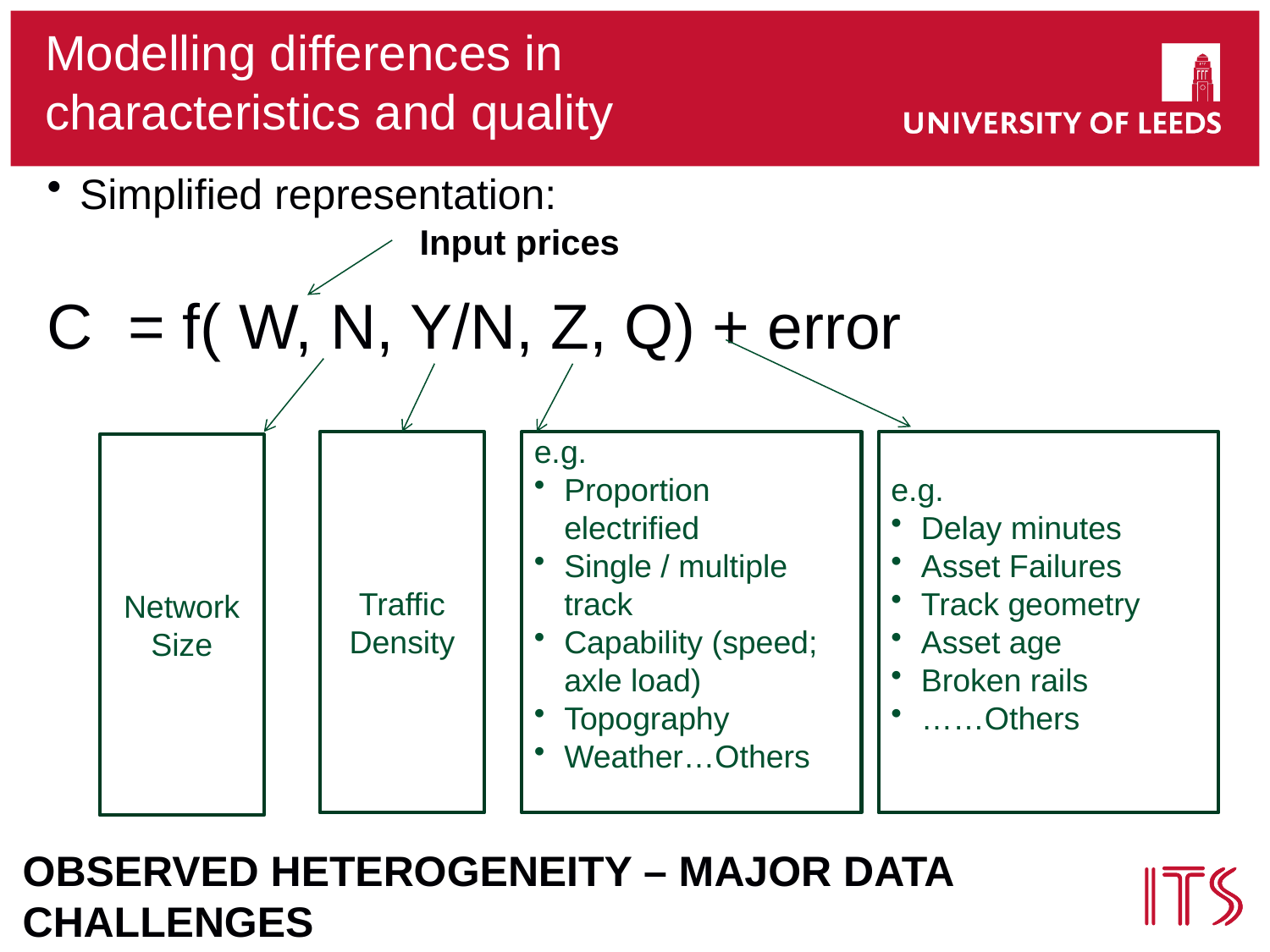

# Modelling differences in characteristics and quality
Simplified representation:
C  = f( W, N, Y/N, Z, Q) + error
Input prices
Traffic
Density
e.g.
Proportion electrified
Single / multiple track
Capability (speed; axle load)
Topography
Weather…Others
e.g.
Delay minutes
Asset Failures
Track geometry
Asset age
Broken rails
……Others
Network Size
OBSERVED HETEROGENEITY – MAJOR DATA CHALLENGES